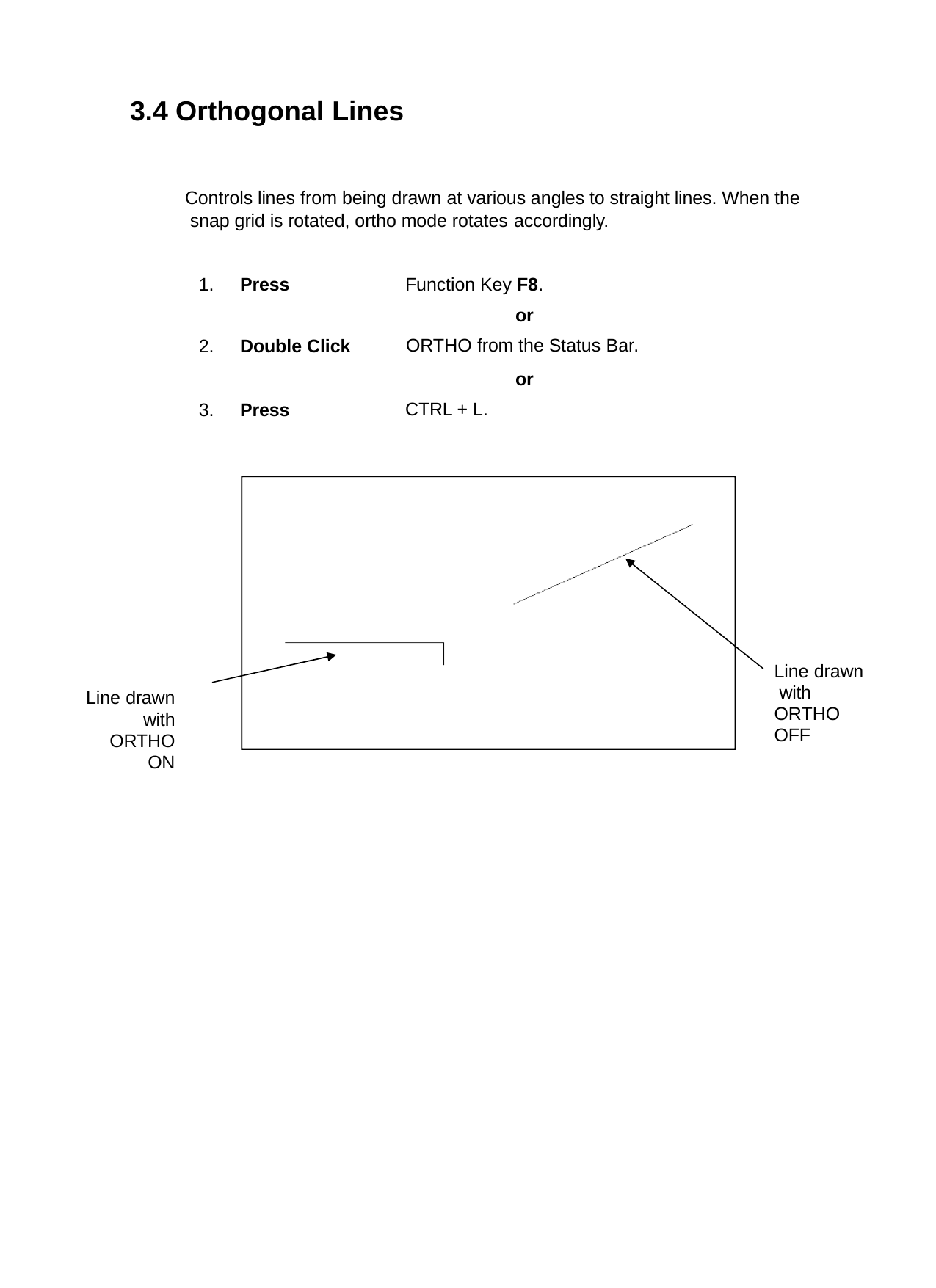

3.4 Orthogonal Lines
Controls lines from being drawn at various angles to straight lines. When the  snap grid is rotated, ortho mode rotates accordingly.
| 1. | Press | Function Key F8. |
| --- | --- | --- |
| 2. | Double Click | or ORTHO from the Status Bar. |
| 3. | Press | or CTRL + L. |

Line drawn  with  ORTHO  OFF
Line drawn
with  ORTHO ON